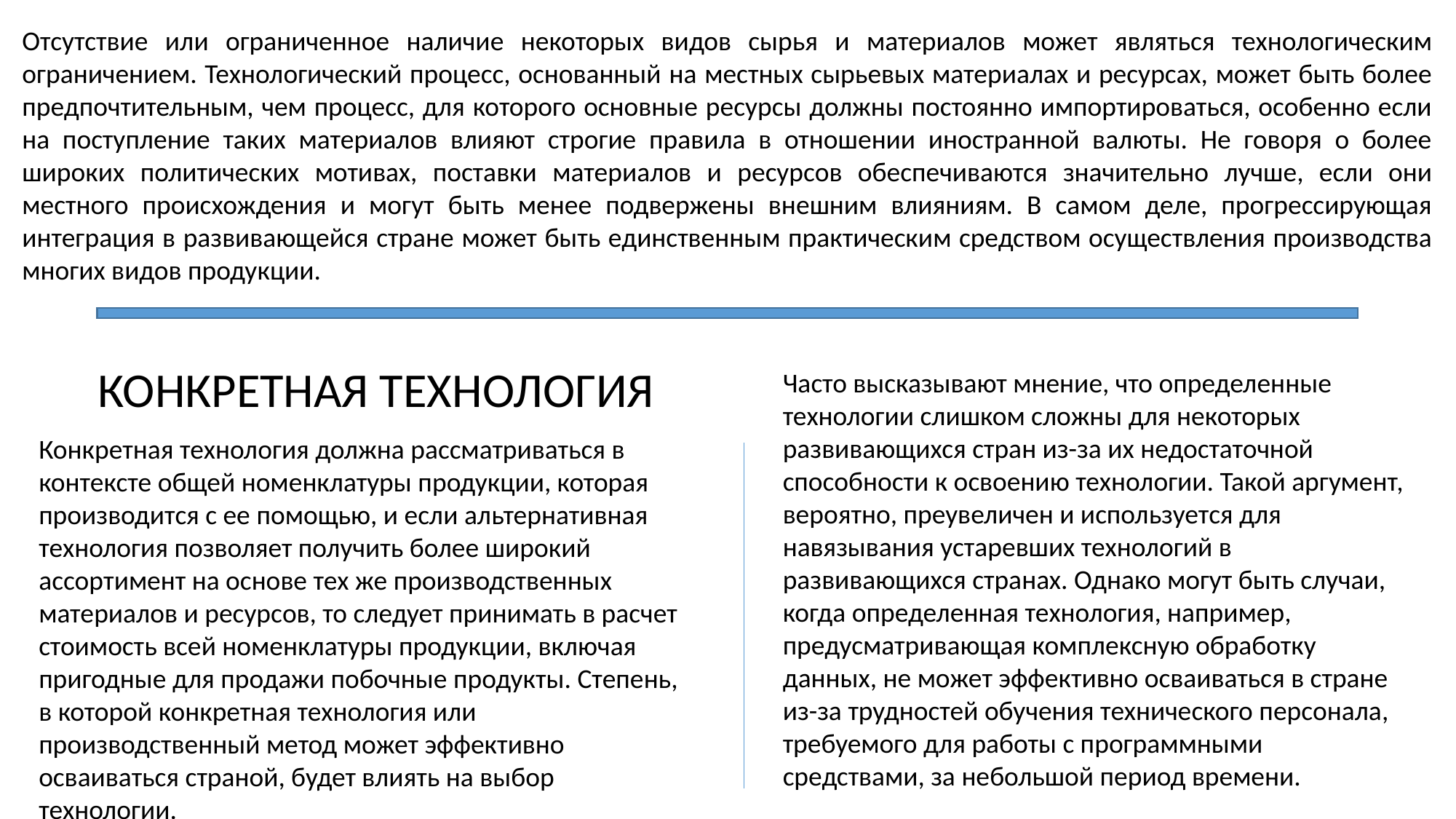

Отсутствие или ограниченное наличие некоторых видов сырья и материалов может являться технологическим ограничением. Технологический процесс, основанный на местных сырьевых материалах и ресурсах, может быть более предпочтительным, чем процесс, для которого основные ресурсы должны постоянно импортироваться, особенно если на поступление таких материалов влияют строгие правила в отношении иностранной валюты. Не говоря о более широких политических мотивах, поставки материалов и ресурсов обеспечиваются значительно лучше, если они местного происхождения и могут быть менее подвержены внешним влияниям. В самом деле, прогрессирующая интеграция в развивающейся стране может быть единственным практическим средством осуществления производства многих видов продукции.

КОНКРЕТНАЯ ТЕХНОЛОГИЯ
Часто высказывают мнение, что определенные технологии слишком сложны для некоторых развивающихся стран из-за их недостаточной способности к освоению технологии. Такой аргумент, вероятно, преувеличен и используется для навязывания устаревших технологий в развивающихся странах. Однако могут быть случаи, когда определенная технология, например, предусматривающая комплексную обработку данных, не может эффективно осваиваться в стране из-за трудностей обучения технического персонала, требуемого для работы с программными средствами, за небольшой период времени.
Конкретная технология должна рассматриваться в контексте общей номенклатуры продукции, которая производится с ее помощью, и если альтернативная технология позволяет получить более широкий ассортимент на основе тех же производственных материалов и ресурсов, то следует принимать в расчет стоимость всей номенклатуры продукции, включая пригодные для продажи побочные продукты. Степень, в которой конкретная технология или производственный метод может эффективно осваиваться страной, будет влиять на выбор технологии.